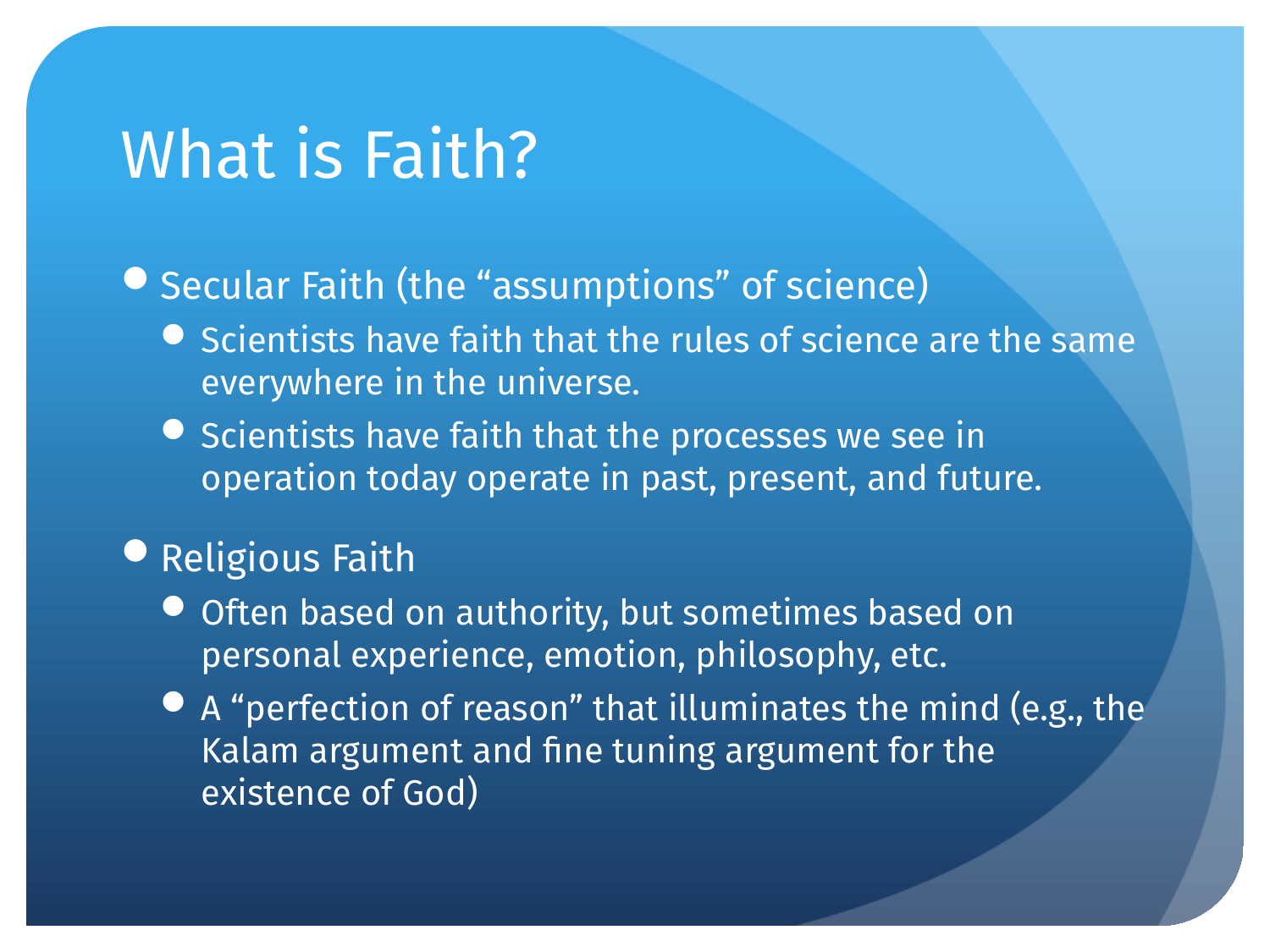

# What is Faith?
Secular Faith (the “assumptions” of science)
Scientists have faith that the rules of science are the same everywhere in the universe.
Scientists have faith that the processes we see in operation today operate in past, present, and future.
Religious Faith
Often based on authority, but sometimes based on personal experience, emotion, philosophy, etc.
A “perfection of reason” that illuminates the mind (e.g., the Kalam argument and fine tuning argument for the existence of God)